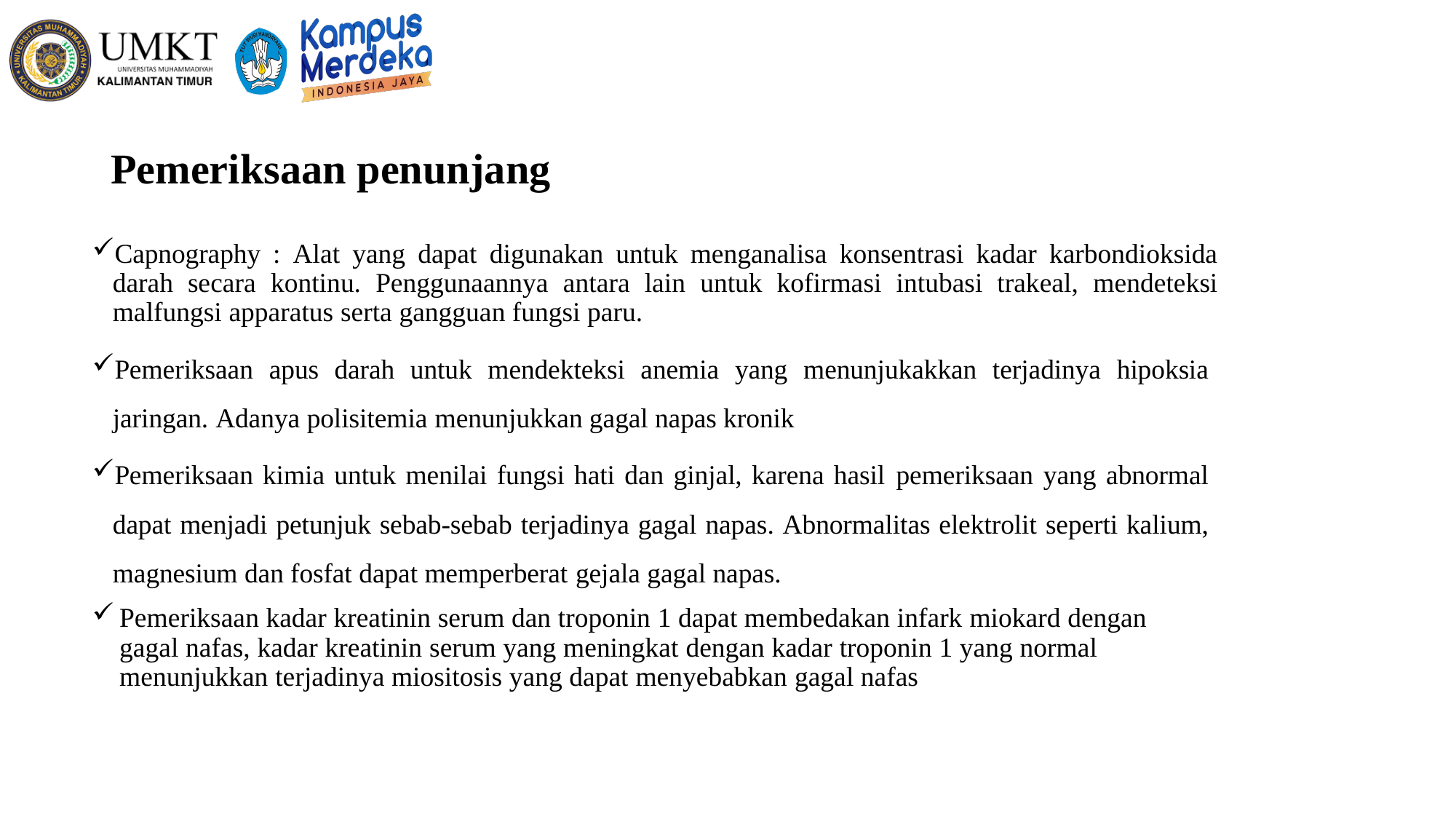

# Pemeriksaan penunjang
Capnography : Alat yang dapat digunakan untuk menganalisa konsentrasi kadar karbondioksida darah secara kontinu. Penggunaannya antara lain untuk kofirmasi intubasi trakeal, mendeteksi malfungsi apparatus serta gangguan fungsi paru.
Pemeriksaan apus darah untuk mendekteksi anemia yang menunjukakkan terjadinya hipoksia jaringan. Adanya polisitemia menunjukkan gagal napas kronik
Pemeriksaan kimia untuk menilai fungsi hati dan ginjal, karena hasil pemeriksaan yang abnormal dapat menjadi petunjuk sebab-sebab terjadinya gagal napas. Abnormalitas elektrolit seperti kalium, magnesium dan fosfat dapat memperberat gejala gagal napas.
Pemeriksaan kadar kreatinin serum dan troponin 1 dapat membedakan infark miokard dengan gagal nafas, kadar kreatinin serum yang meningkat dengan kadar troponin 1 yang normal menunjukkan terjadinya miositosis yang dapat menyebabkan gagal nafas